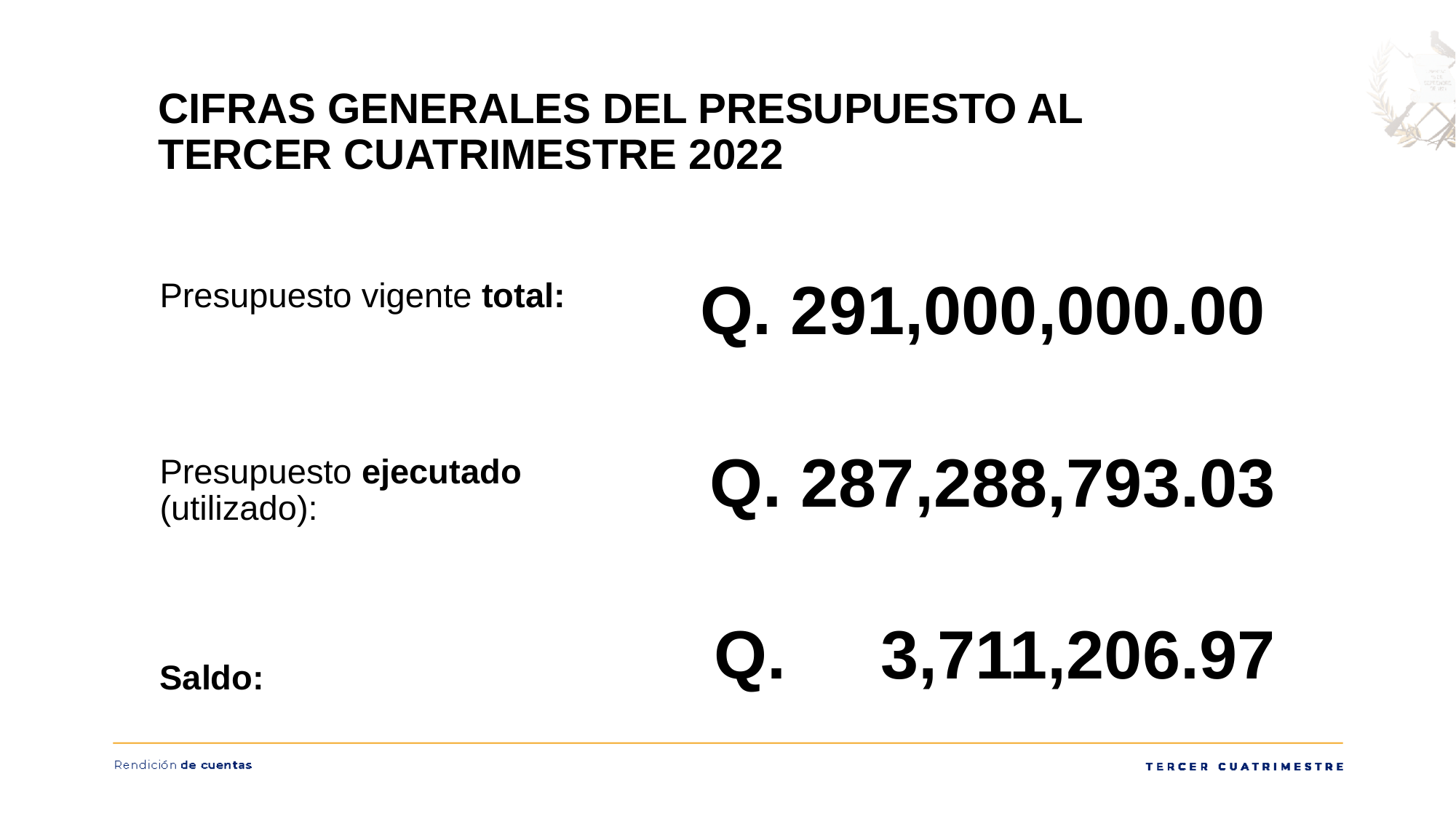

# CIFRAS GENERALES DEL PRESUPUESTO AL TERCER CUATRIMESTRE 2022

Q. 291,000,000.00

Presupuesto vigente total:

Presupuesto ejecutado (utilizado):

Saldo:

Q. 287,288,793.03

Q.     3,711,206.97